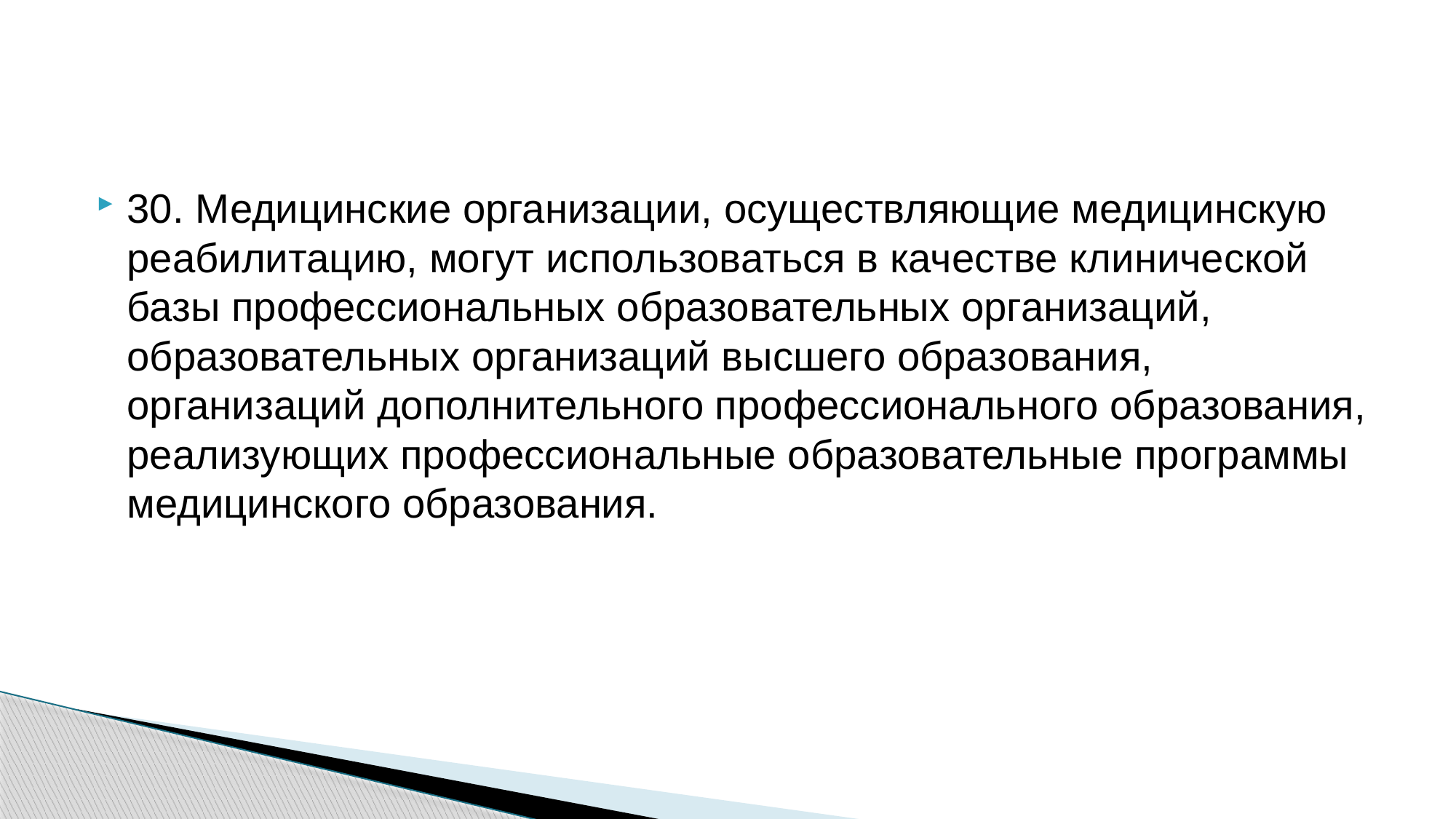

#
30. Медицинские организации, осуществляющие медицинскую реабилитацию, могут использоваться в качестве клинической базы профессиональных образовательных организаций, образовательных организаций высшего образования, организаций дополнительного профессионального образования, реализующих профессиональные образовательные программы медицинского образования.